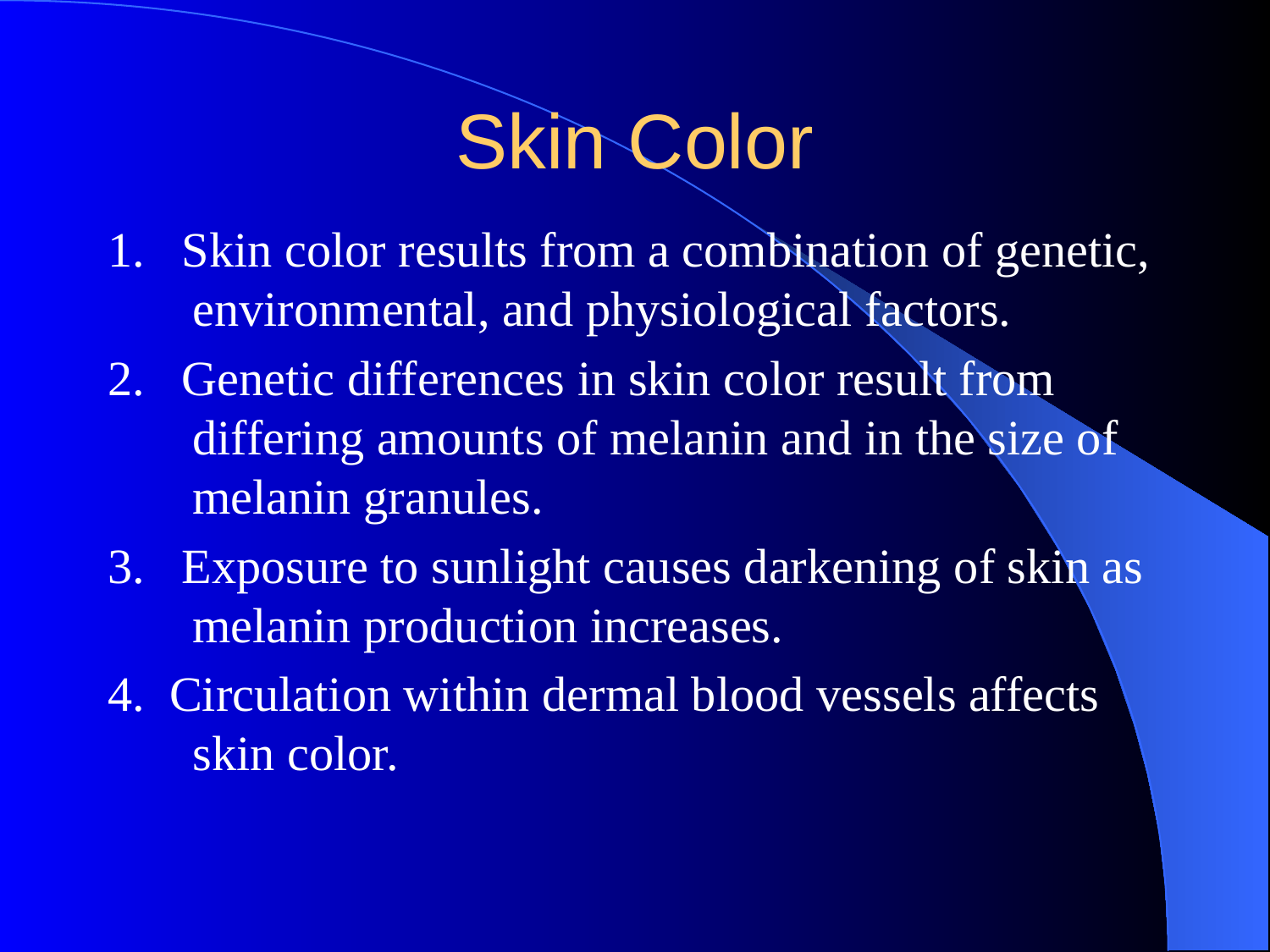

# Skin Color
1.   Skin color results from a combination of genetic, environmental, and physiological factors.
2.   Genetic differences in skin color result from differing amounts of melanin and in the size of melanin granules.
3.   Exposure to sunlight causes darkening of skin as melanin production increases.
4.  Circulation within dermal blood vessels affects skin color.